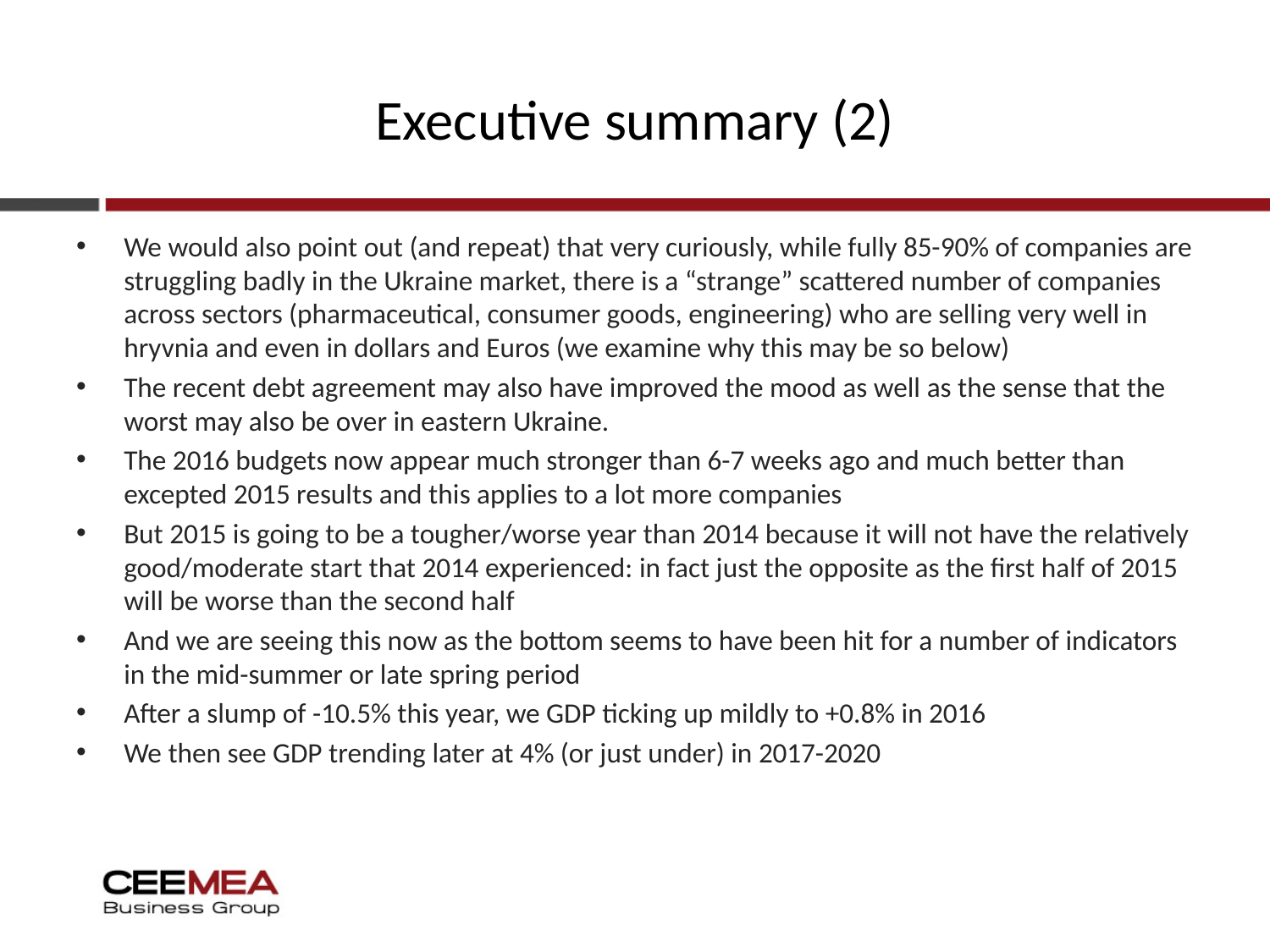

# Executive summary (2)
We would also point out (and repeat) that very curiously, while fully 85-90% of companies are struggling badly in the Ukraine market, there is a “strange” scattered number of companies across sectors (pharmaceutical, consumer goods, engineering) who are selling very well in hryvnia and even in dollars and Euros (we examine why this may be so below)
The recent debt agreement may also have improved the mood as well as the sense that the worst may also be over in eastern Ukraine.
The 2016 budgets now appear much stronger than 6-7 weeks ago and much better than excepted 2015 results and this applies to a lot more companies
But 2015 is going to be a tougher/worse year than 2014 because it will not have the relatively good/moderate start that 2014 experienced: in fact just the opposite as the first half of 2015 will be worse than the second half
And we are seeing this now as the bottom seems to have been hit for a number of indicators in the mid-summer or late spring period
After a slump of -10.5% this year, we GDP ticking up mildly to +0.8% in 2016
We then see GDP trending later at 4% (or just under) in 2017-2020